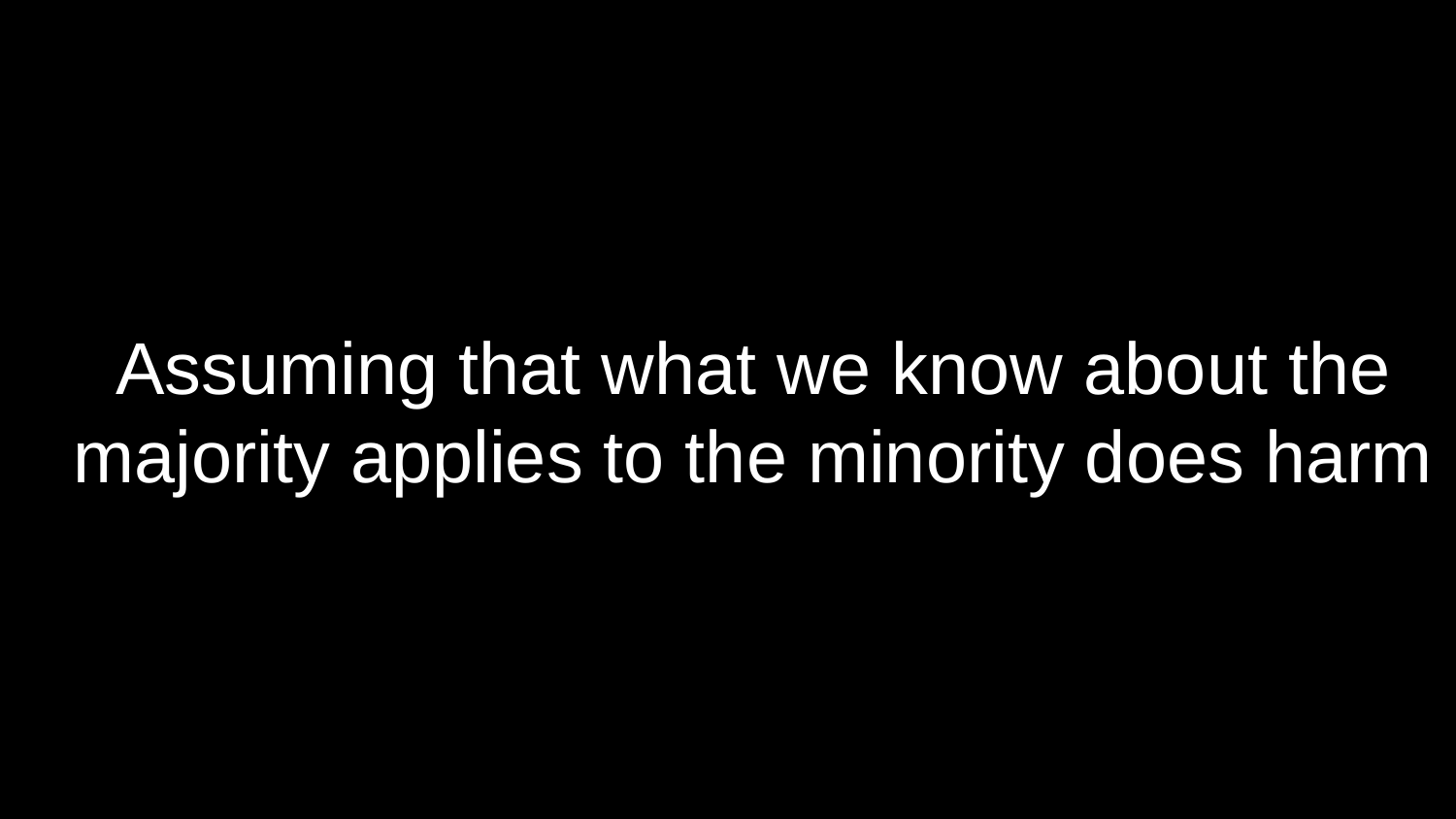

# Assuming that what we know about the majority applies to the minority does harm